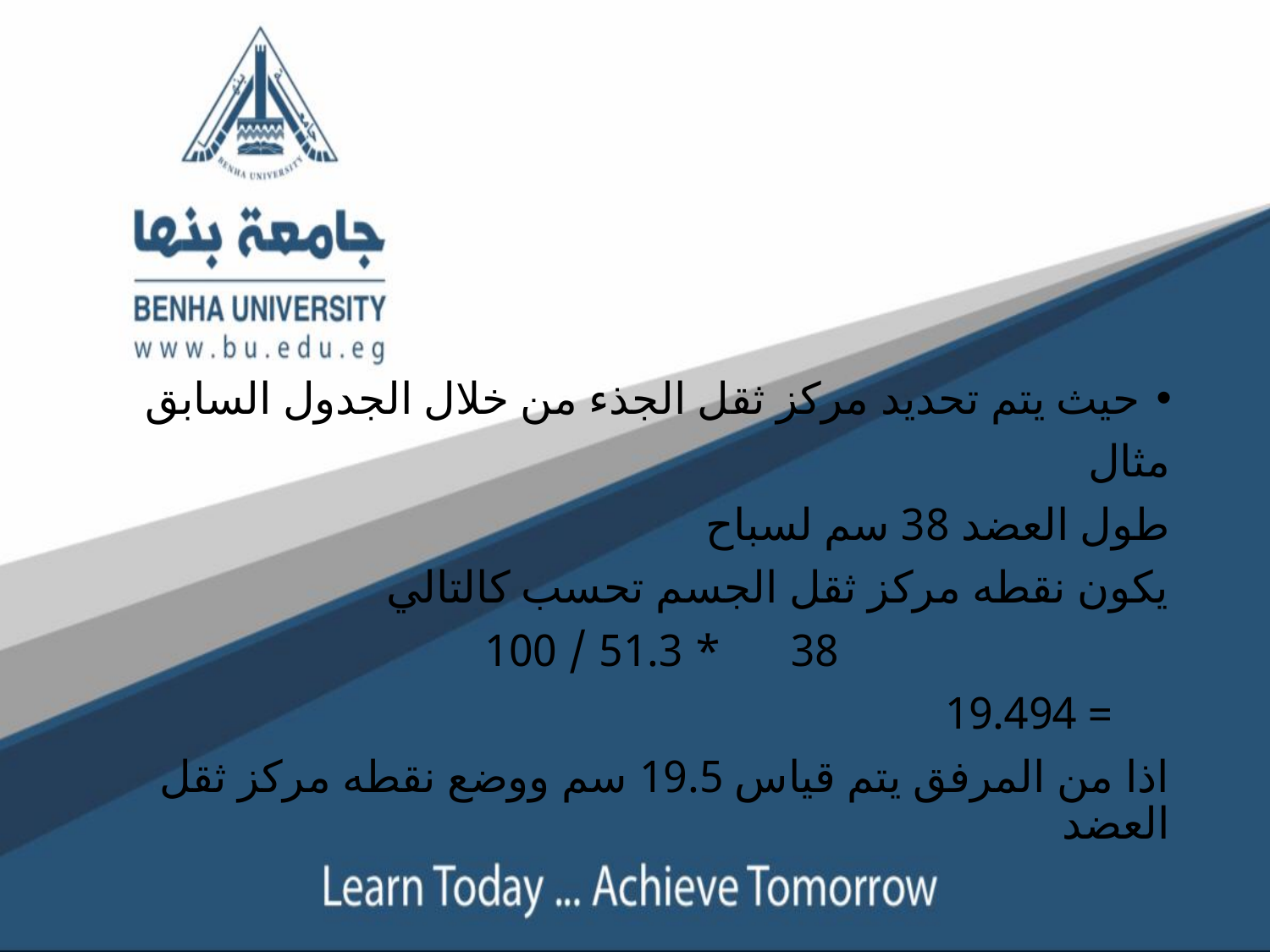

حيث يتم تحديد مركز ثقل الجذء من خلال الجدول السابق
مثال
طول العضد 38 سم لسباح
يكون نقطه مركز ثقل الجسم تحسب كالتالي
* 51.3 / 100
     = 19.494
اذا من المرفق يتم قياس 19.5 سم ووضع نقطه مركز ثقل العضد